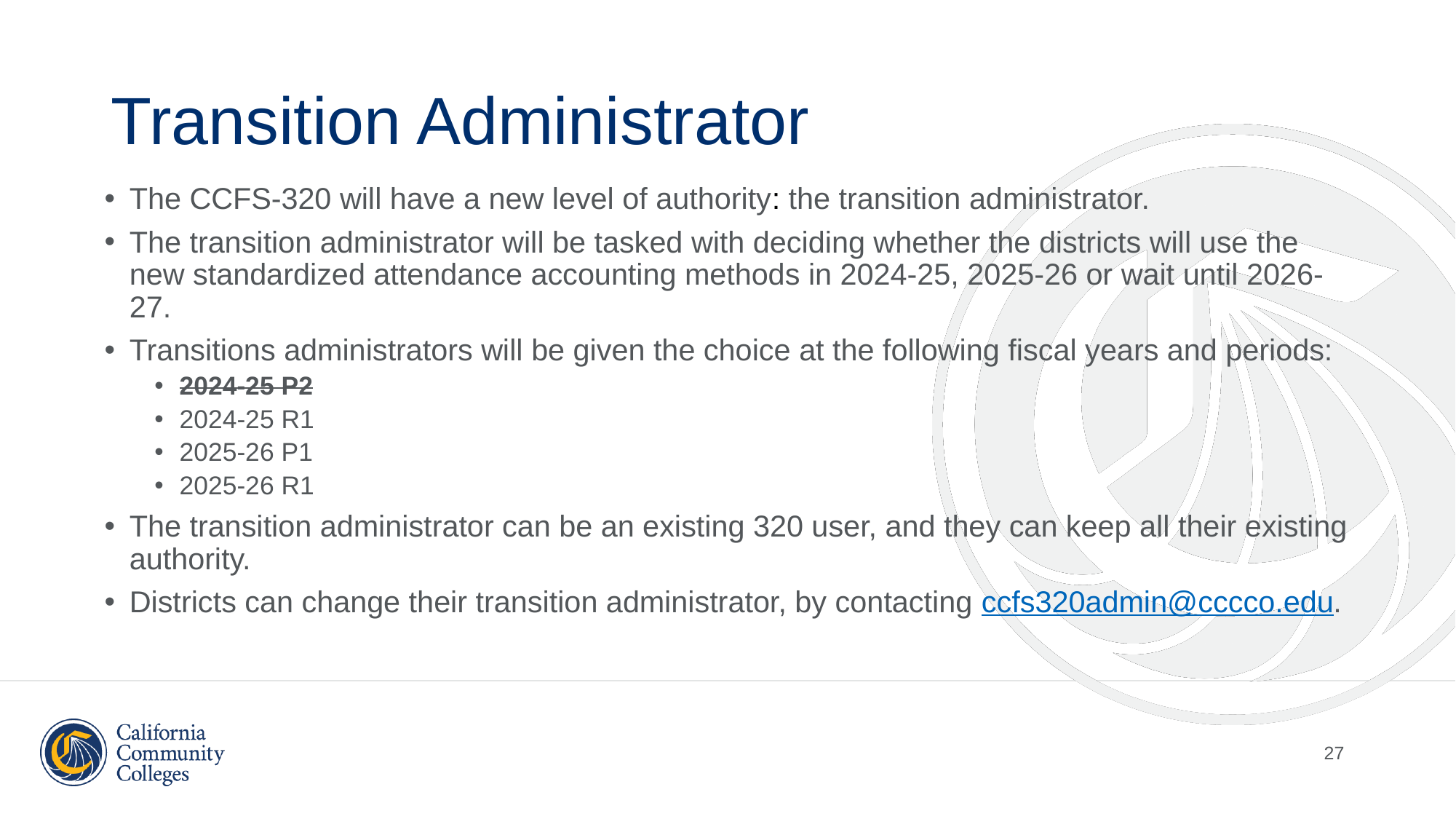

# Transition Administrator
The CCFS-320 will have a new level of authority: the transition administrator.
The transition administrator will be tasked with deciding whether the districts will use the new standardized attendance accounting methods in 2024-25, 2025-26 or wait until 2026-27.
Transitions administrators will be given the choice at the following fiscal years and periods:
2024-25 P2
2024-25 R1
2025-26 P1
2025-26 R1
The transition administrator can be an existing 320 user, and they can keep all their existing authority.
Districts can change their transition administrator, by contacting ccfs320admin@cccco.edu.
27